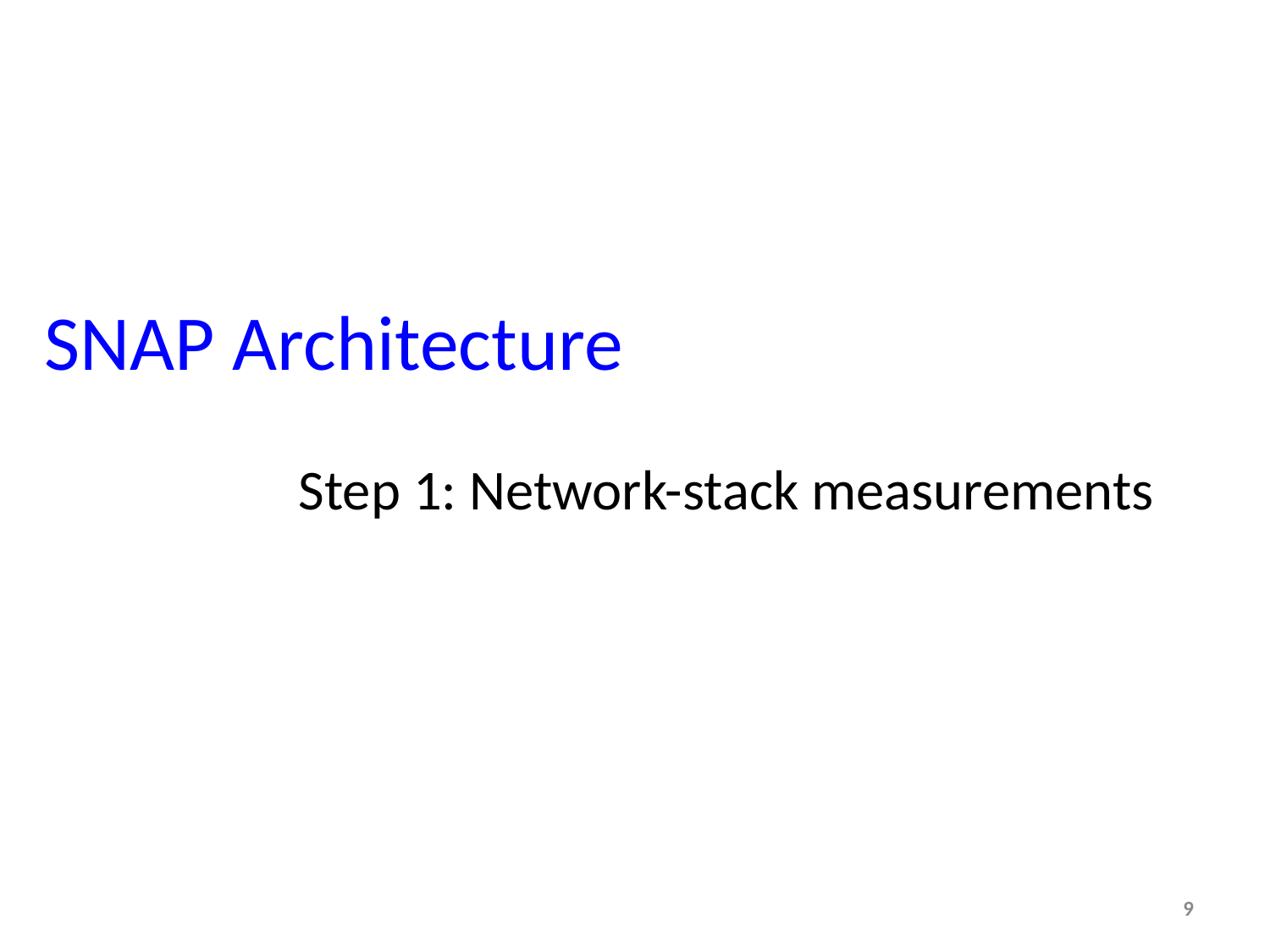

# SNAP Architecture Step 1: Network-stack measurements
9